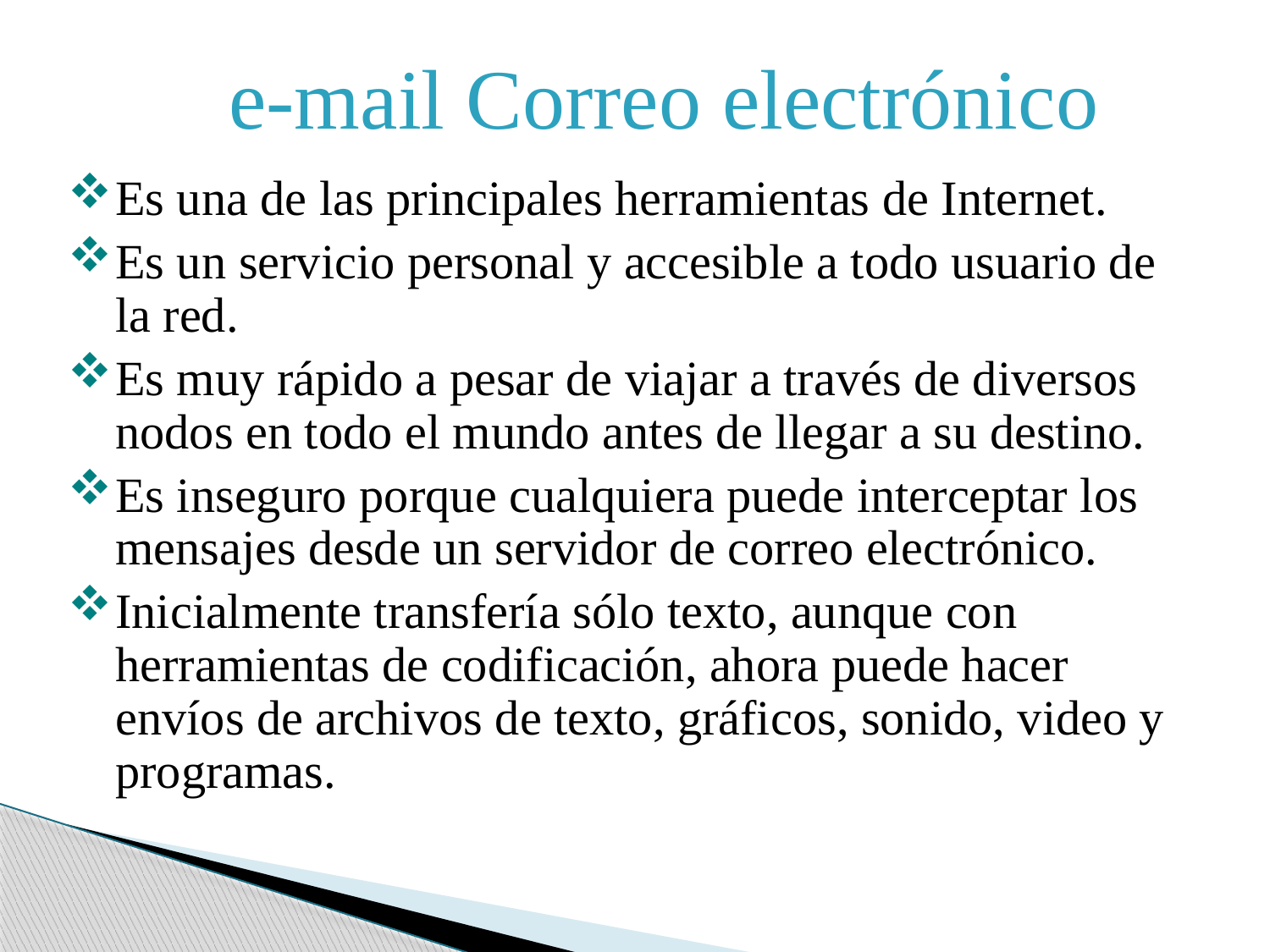

e-mail Correo electrónico
Es una de las principales herramientas de Internet.
Es un servicio personal y accesible a todo usuario de la red.
Es muy rápido a pesar de viajar a través de diversos nodos en todo el mundo antes de llegar a su destino.
Es inseguro porque cualquiera puede interceptar los mensajes desde un servidor de correo electrónico.
Inicialmente transfería sólo texto, aunque con herramientas de codificación, ahora puede hacer envíos de archivos de texto, gráficos, sonido, video y programas.